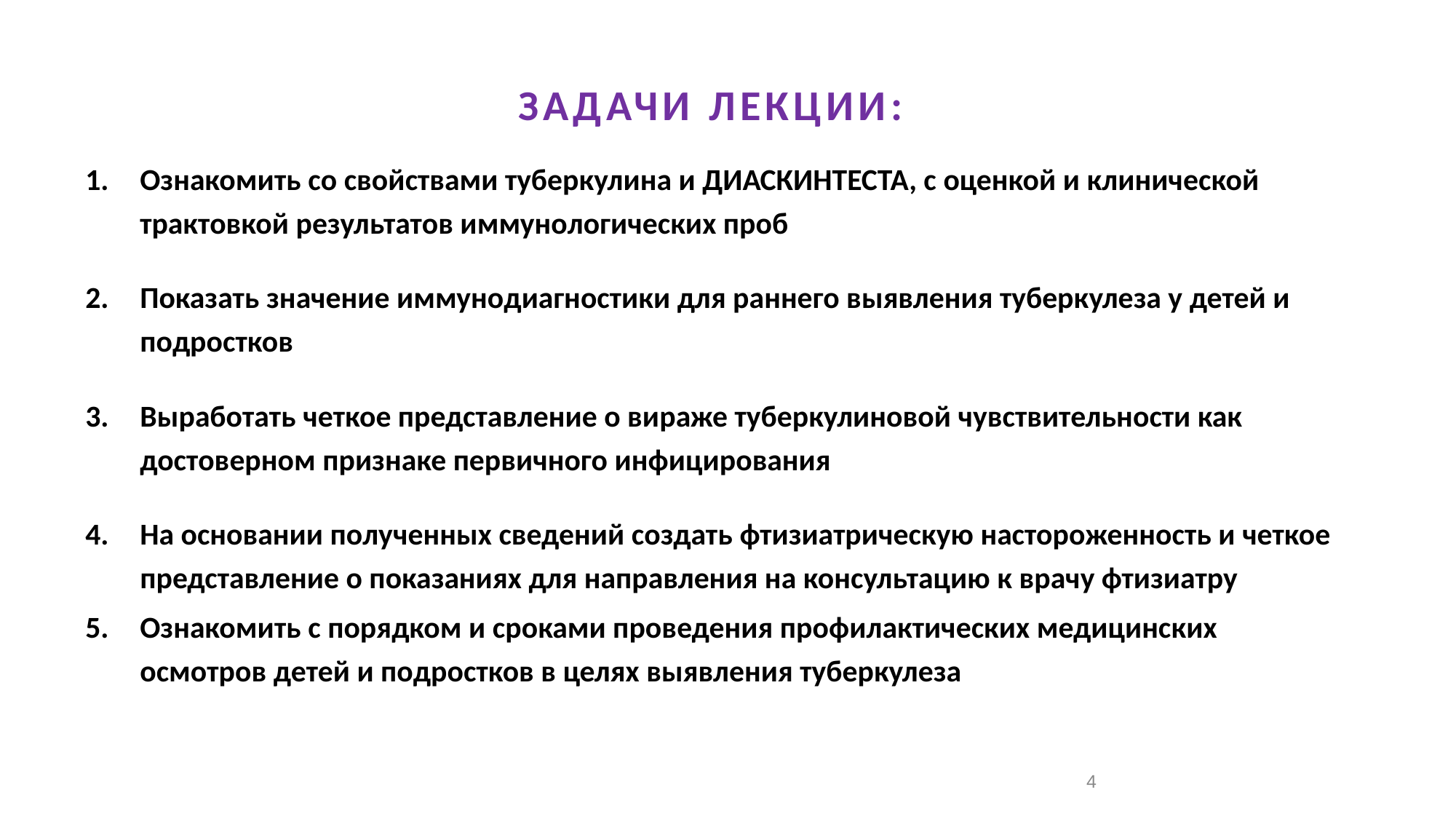

ЗАДАЧИ ЛЕКЦИИ:

Ознакомить со свойствами туберкулина и ДИАСКИНТЕСТА, с оценкой и клинической трактовкой результатов иммунологических проб

Показать значение иммунодиагностики для раннего выявления туберкулеза у детей и подростков

Выработать четкое представление о вираже туберкулиновой чувствительности как достоверном признаке первичного инфицирования

На основании полученных сведений создать фтизиатрическую настороженность и четкое представление о показаниях для направления на консультацию к врачу фтизиатру
Ознакомить с порядком и сроками проведения профилактических медицинских осмотров детей и подростков в целях выявления туберкулеза

4